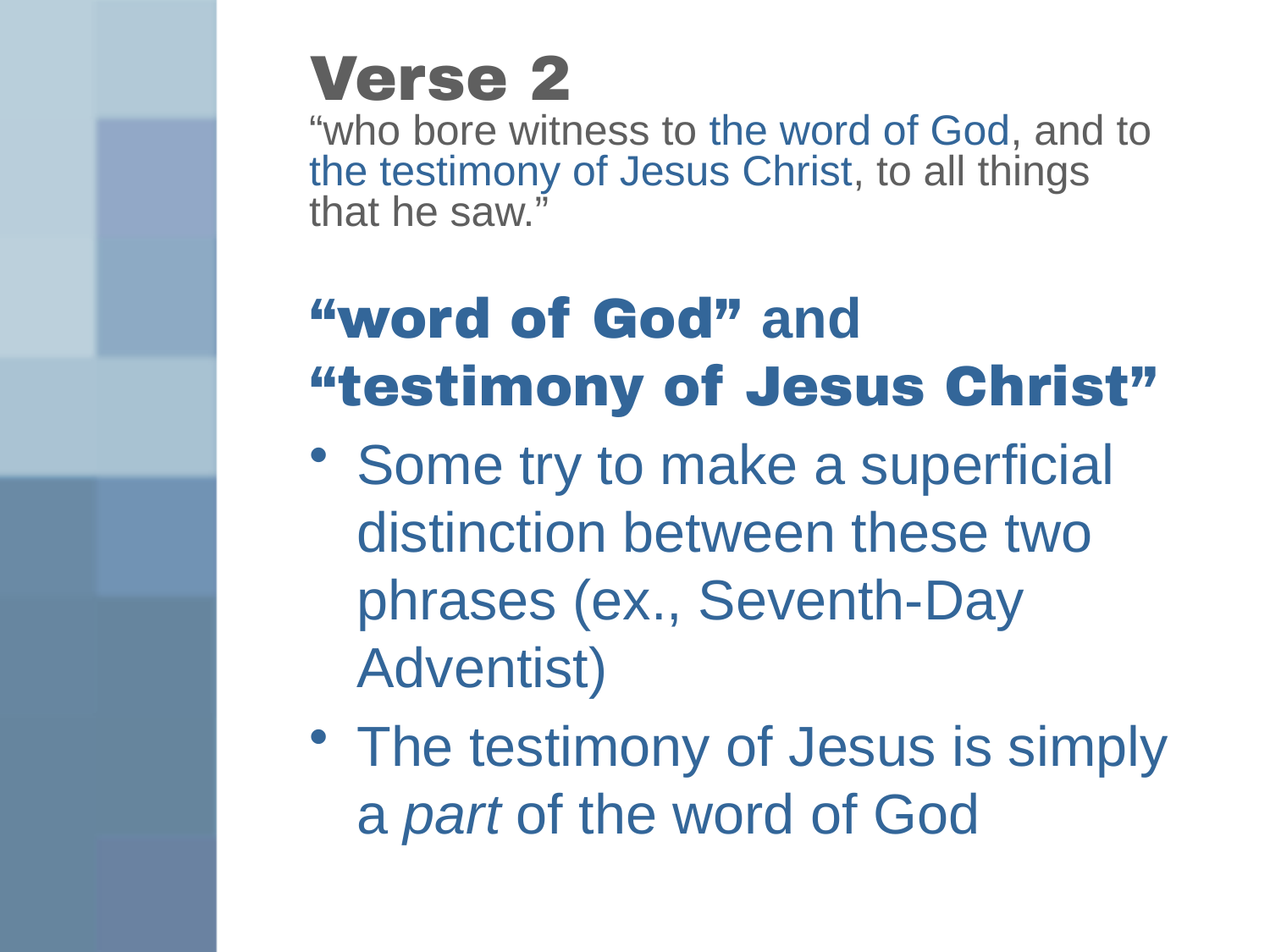

# Verse 2 “who bore witness to the word of God, and to the testimony of Jesus Christ, to all things that he saw.”
“word of God” and “testimony of Jesus Christ”
Some try to make a superficial distinction between these two phrases (ex., Seventh-Day Adventist)
The testimony of Jesus is simply a part of the word of God